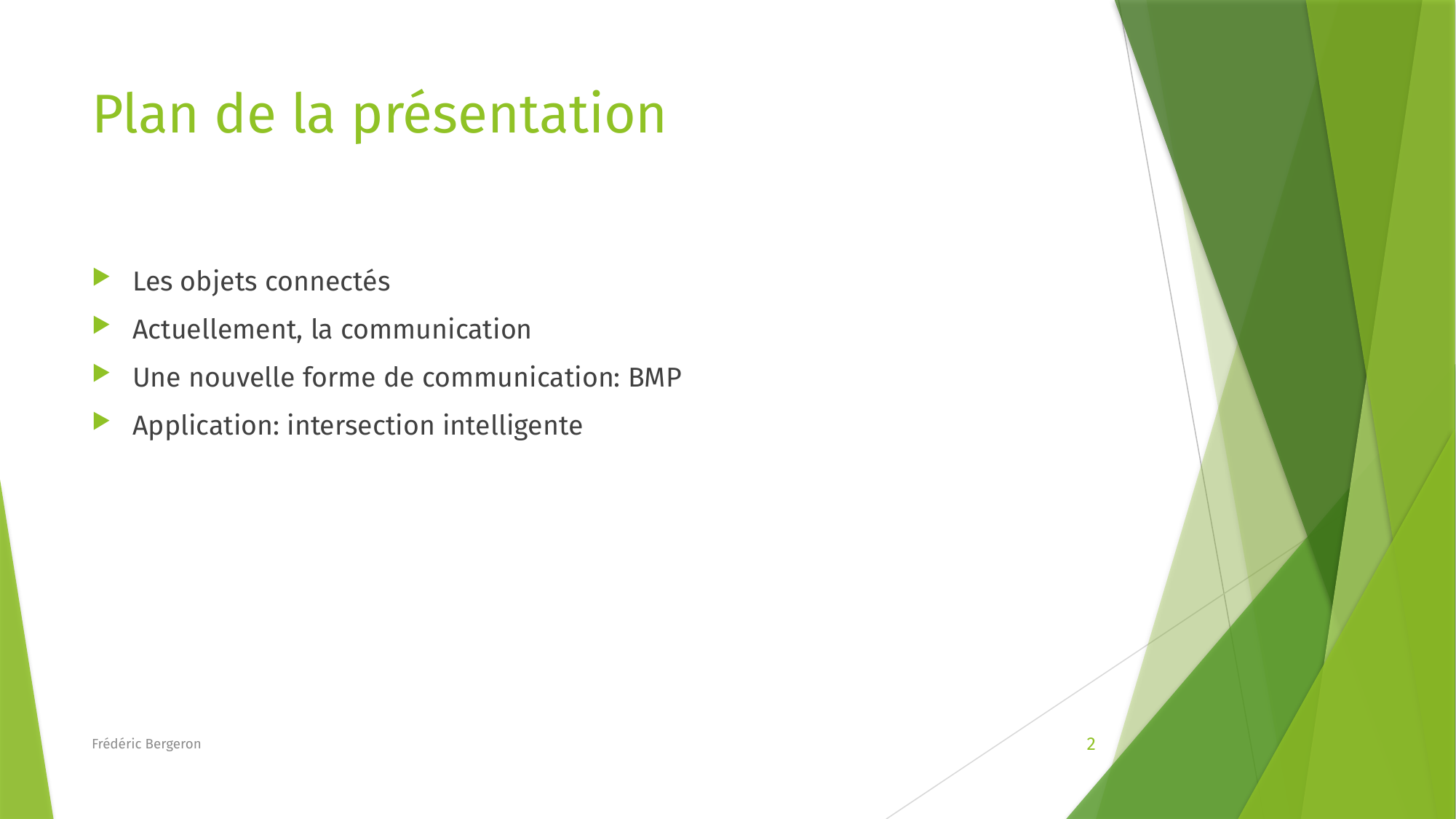

# Plan de la présentation
Les objets connectés
Actuellement, la communication
Une nouvelle forme de communication: BMP
Application: intersection intelligente
Frédéric Bergeron
2